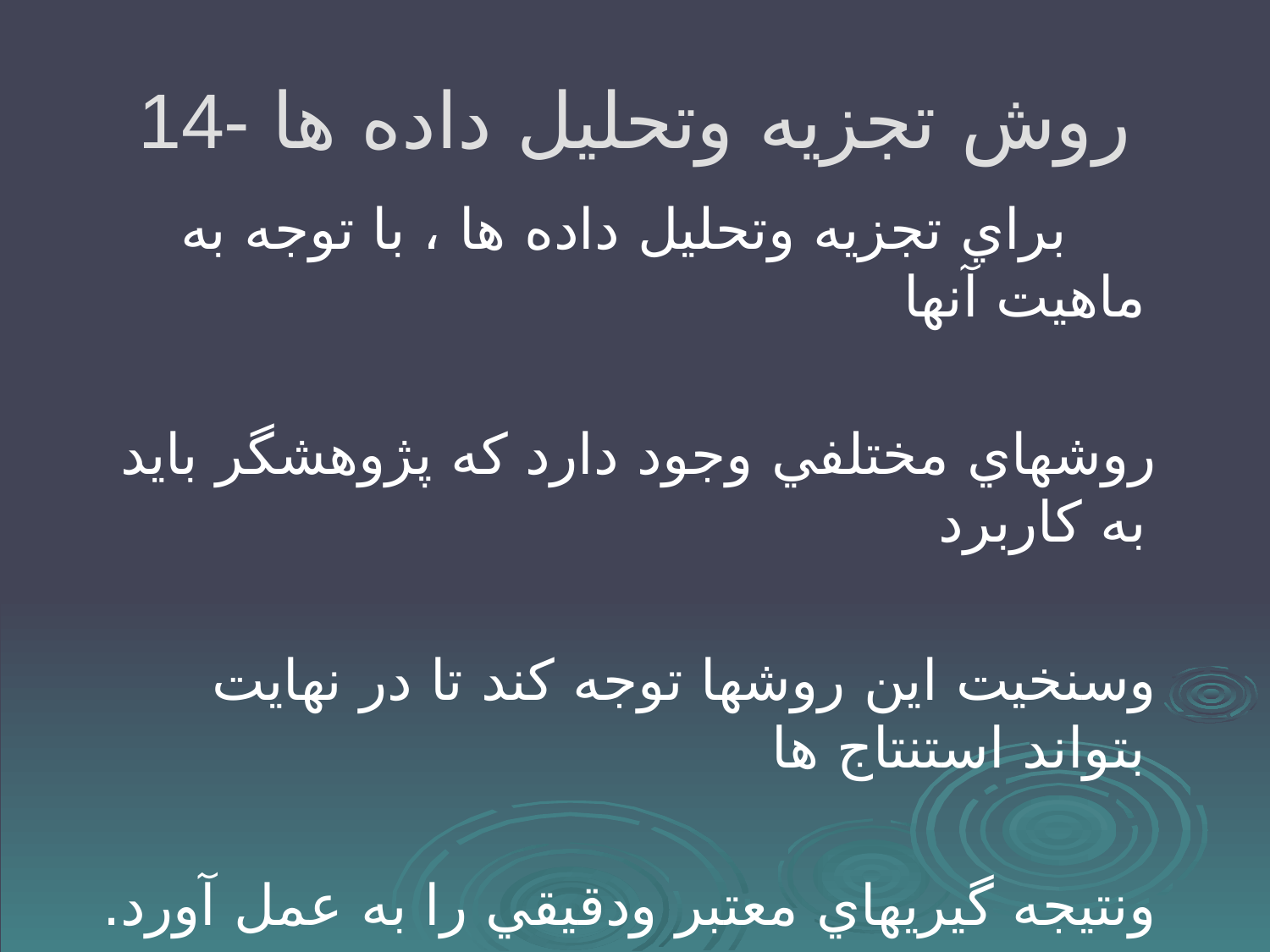

# 14- روش تجزيه وتحليل داده ها
       براي تجزيه وتحليل داده ها ، با توجه به ماهيت آنها

  روشهاي مختلفي وجود دارد كه پژوهشگر بايد به كاربرد

  وسنخيت اين روشها توجه كند تا در نهايت بتواند استنتاج ها

  ونتيجه گيريهاي معتبر ودقيقي را به عمل آورد.